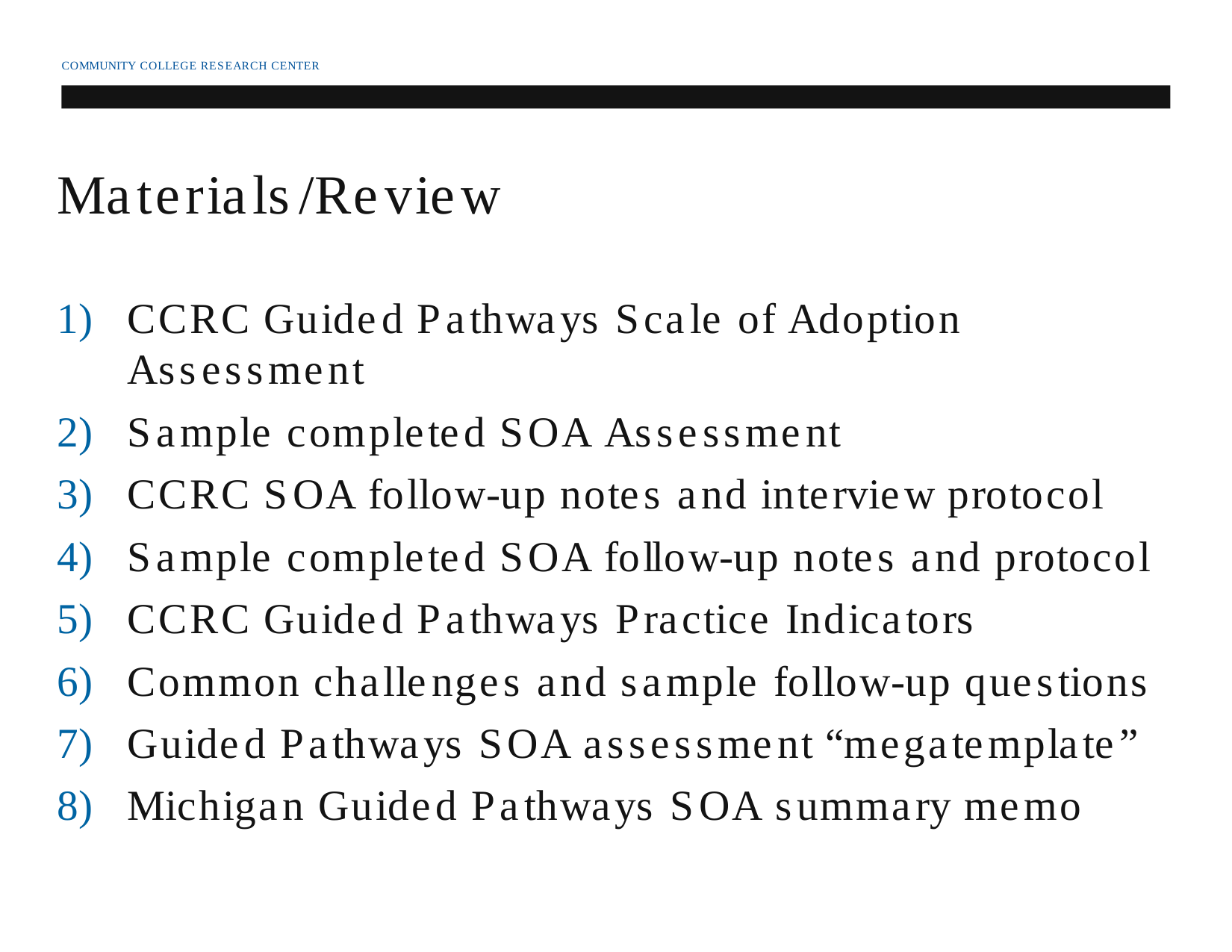

COMMUNITY COLLEGE RESEARCH CENTER
# Materials/Review
CCRC Guided Pathways Scale of Adoption Assessment

Sample completed SOA Assessment

CCRC SOA follow-up notes and interview protocol

Sample completed SOA follow-up notes and protocol

CCRC Guided Pathways Practice Indicators

Common challenges and sample follow-up questions

Guided Pathways SOA assessment “megatemplate”

Michigan Guided Pathways SOA summary memo